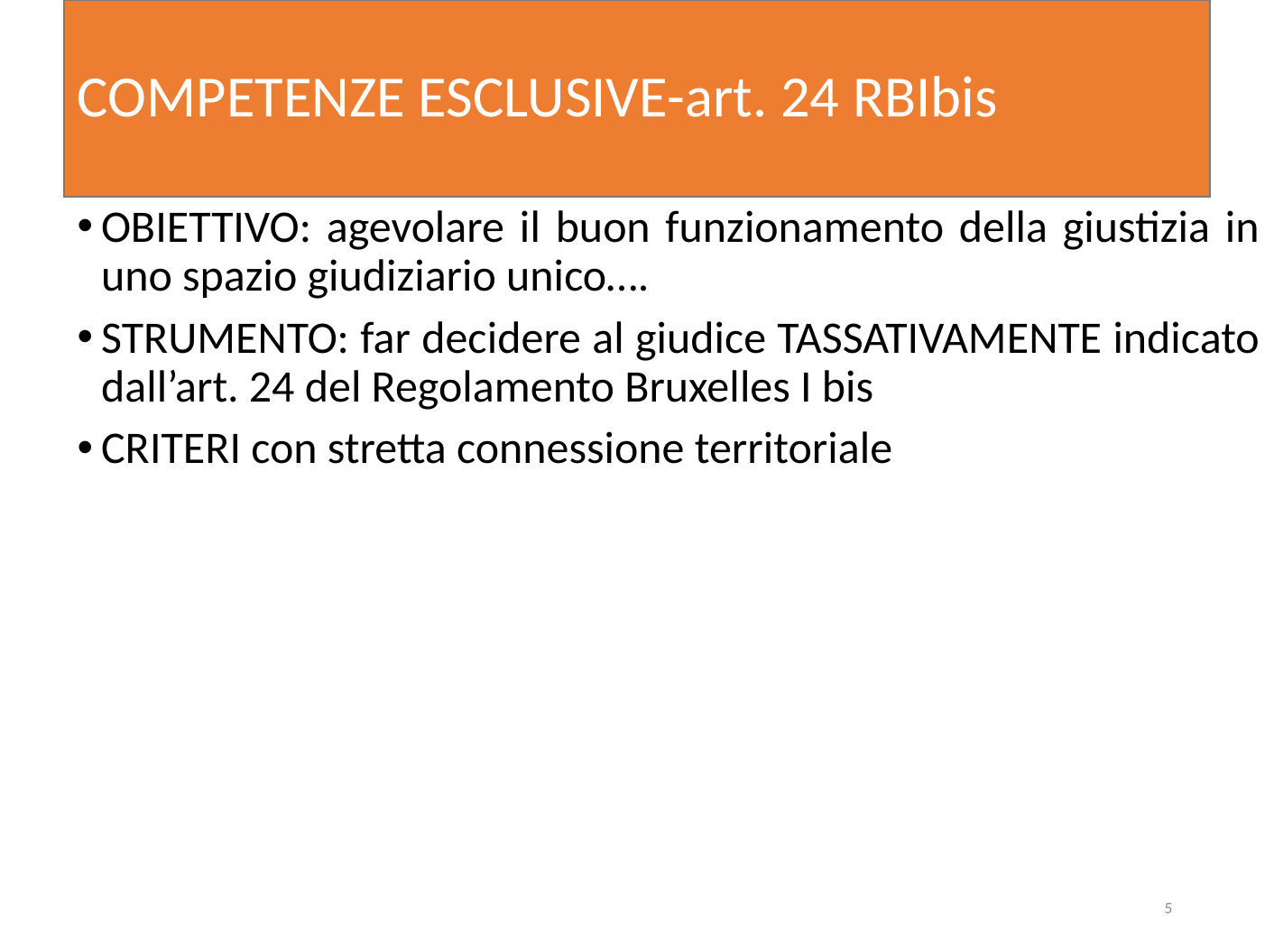

# COMPETENZE ESCLUSIVE-art. 24 RBIbis
OBIETTIVO: agevolare il buon funzionamento della giustizia in uno spazio giudiziario unico….
STRUMENTO: far decidere al giudice TASSATIVAMENTE indicato dall’art. 24 del Regolamento Bruxelles I bis
CRITERI con stretta connessione territoriale

5